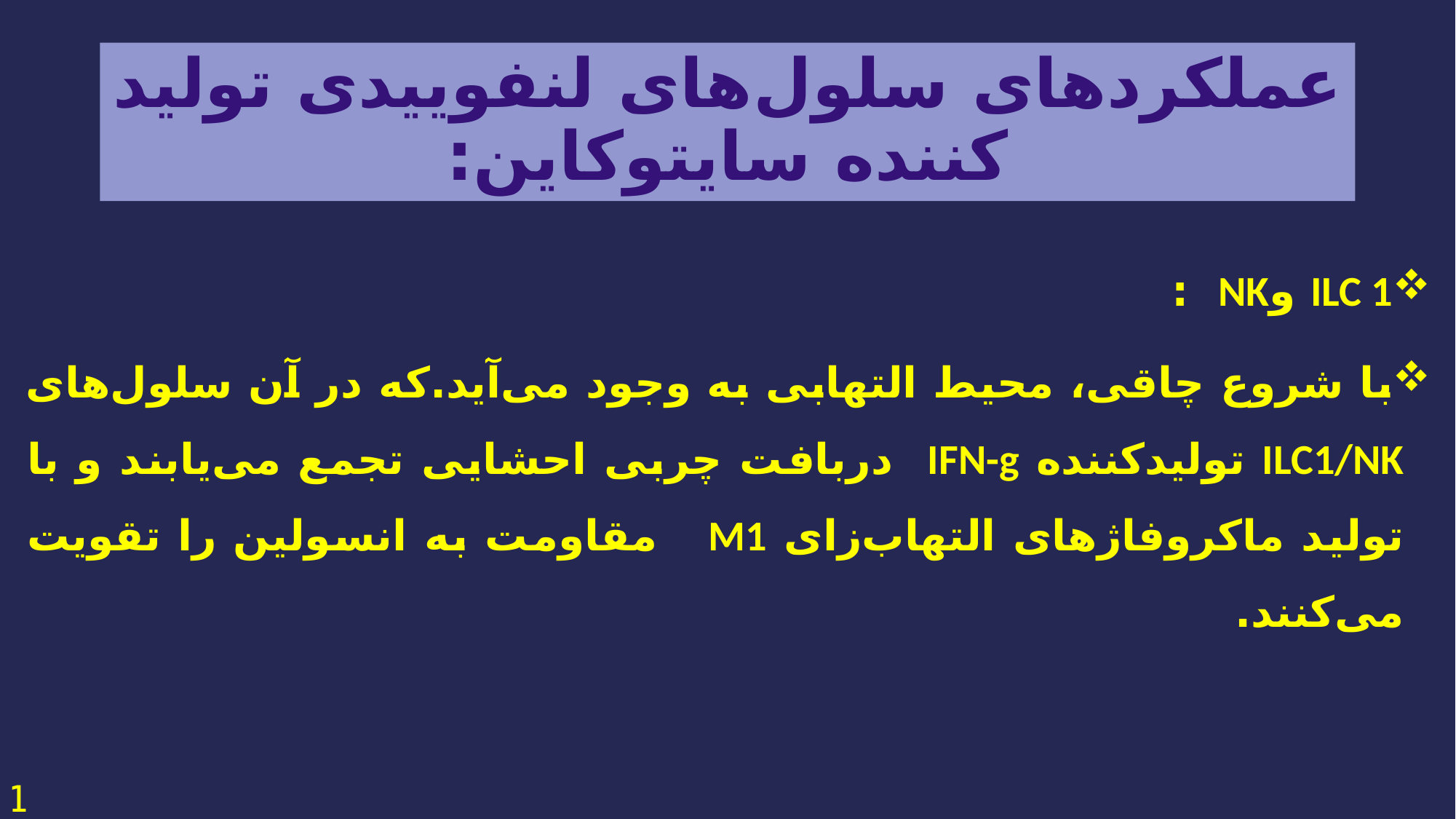

# عملکرد‌های سلول‌های لنفوییدی تولید کننده سایتوکاین:
ILC 1 وNK  :
با شروع چاقی، محیط التهابی به وجود می‌آید.که در آن سلول‌های ILC1/NK تولیدکننده IFN-g  دربافت چربی احشایی تجمع می‌یابند و با تولید ماکروفاژهای التهاب‌زای M1   مقاومت به انسولین را تقویت می‌کنند.

13